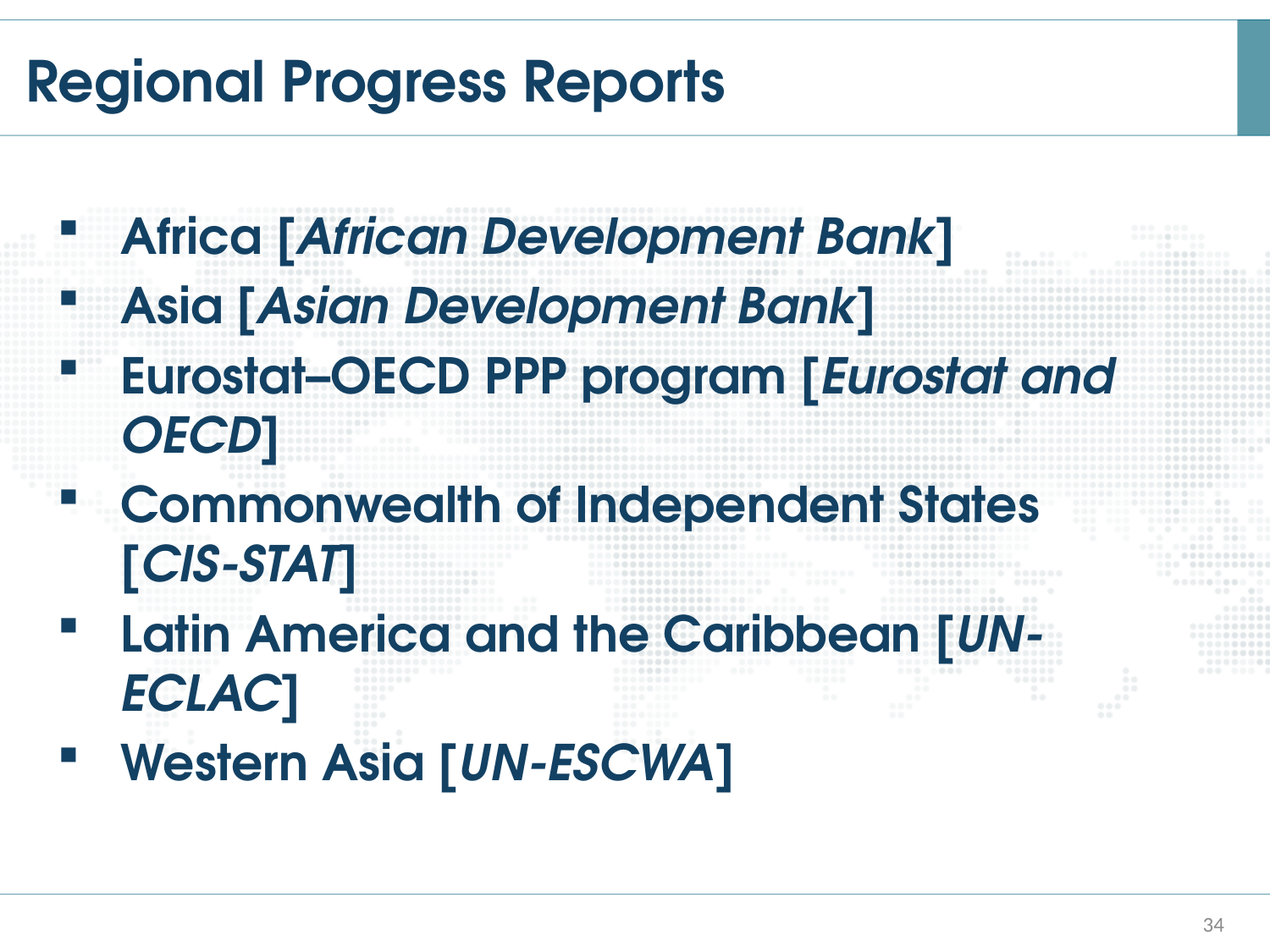

# Regional Progress Reports
Africa [African Development Bank]
Asia [Asian Development Bank]
Eurostat–OECD PPP program [Eurostat and OECD]
Commonwealth of Independent States [CIS-STAT]
Latin America and the Caribbean [UN-ECLAC]
Western Asia [UN-ESCWA]
34